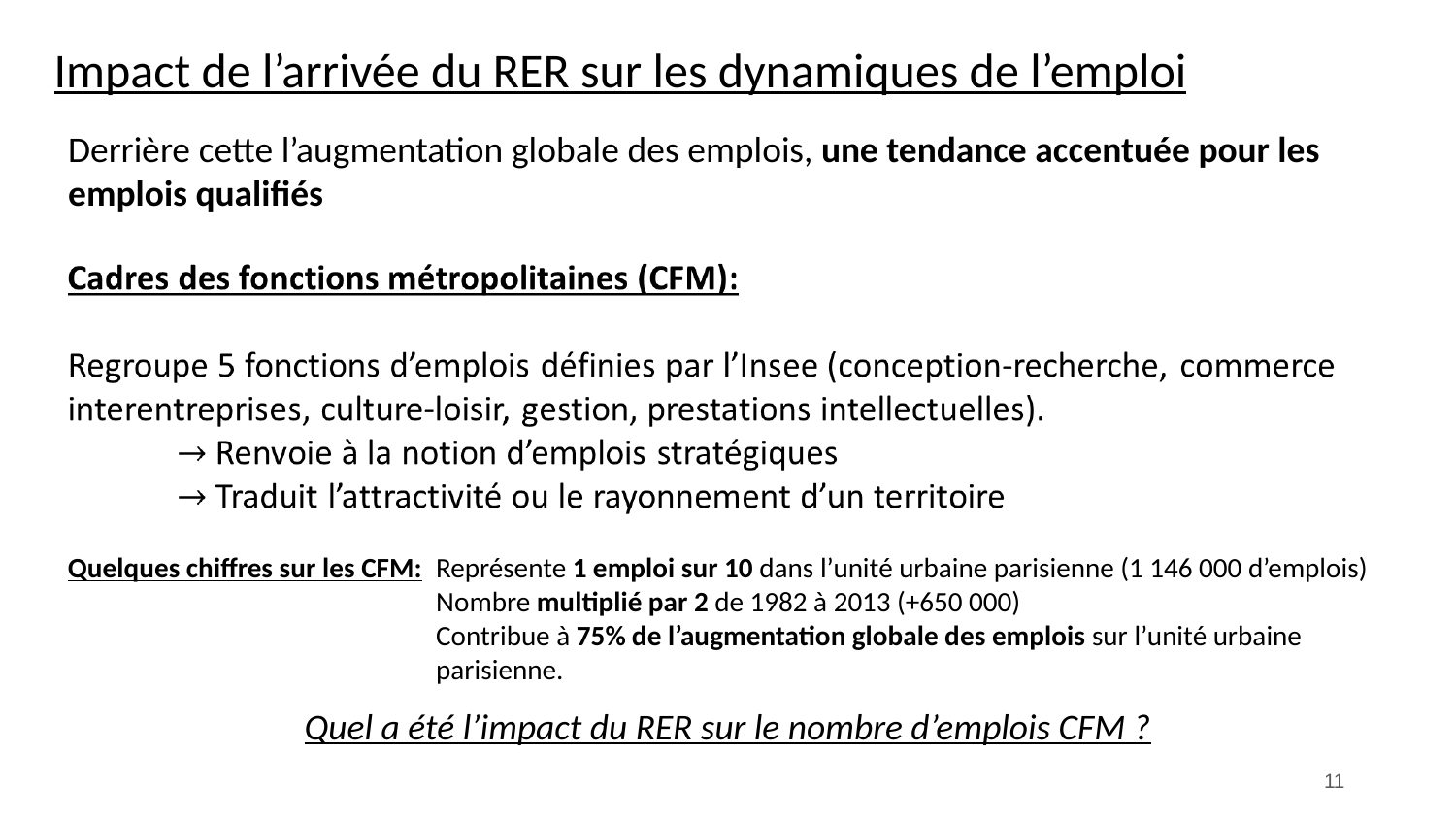

Impact de l’arrivée du RER sur les dynamiques de l’emploi
Derrière cette l’augmentation globale des emplois, une tendance accentuée pour les emplois qualifiés

Quelques chiffres sur les CFM:
Représente 1 emploi sur 10 dans l’unité urbaine parisienne (1 146 000 d’emplois)
Nombre multiplié par 2 de 1982 à 2013 (+650 000)
Contribue à 75% de l’augmentation globale des emplois sur l’unité urbaine parisienne.
Quel a été l’impact du RER sur le nombre d’emplois CFM ?
11